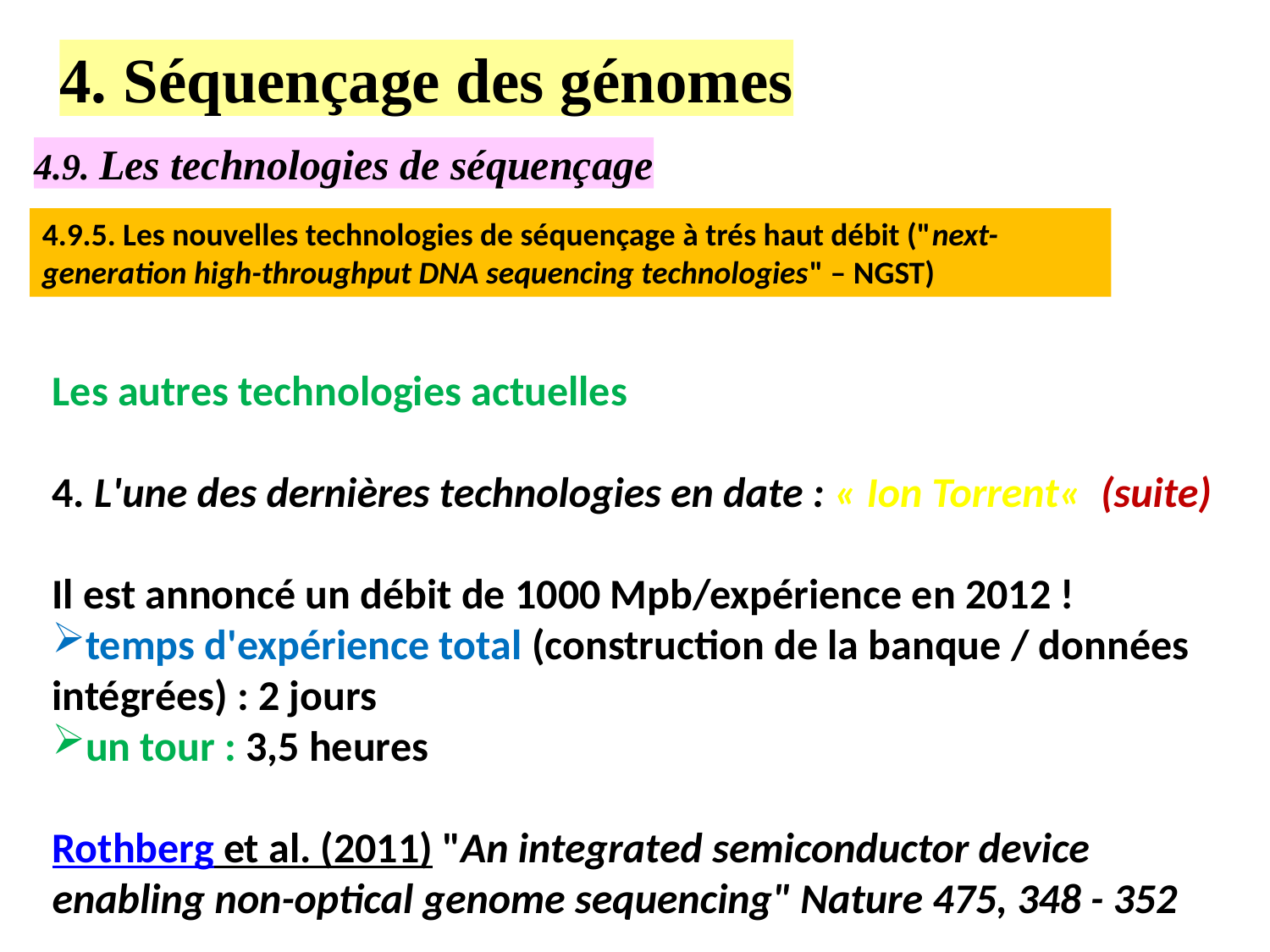

4. Séquençage des génomes
4.9. Les technologies de séquençage
4.9.5. Les nouvelles technologies de séquençage à trés haut débit ("next-generation high-throughput DNA sequencing technologies" – NGST)
Les autres technologies actuelles
4. L'une des dernières technologies en date : « Ion Torrent«  (suite)

Il est annoncé un débit de 1000 Mpb/expérience en 2012 !
temps d'expérience total (construction de la banque / données intégrées) : 2 jours
un tour : 3,5 heures

Rothberg et al. (2011) "An integrated semiconductor device enabling non-optical genome sequencing" Nature 475, 348 - 352